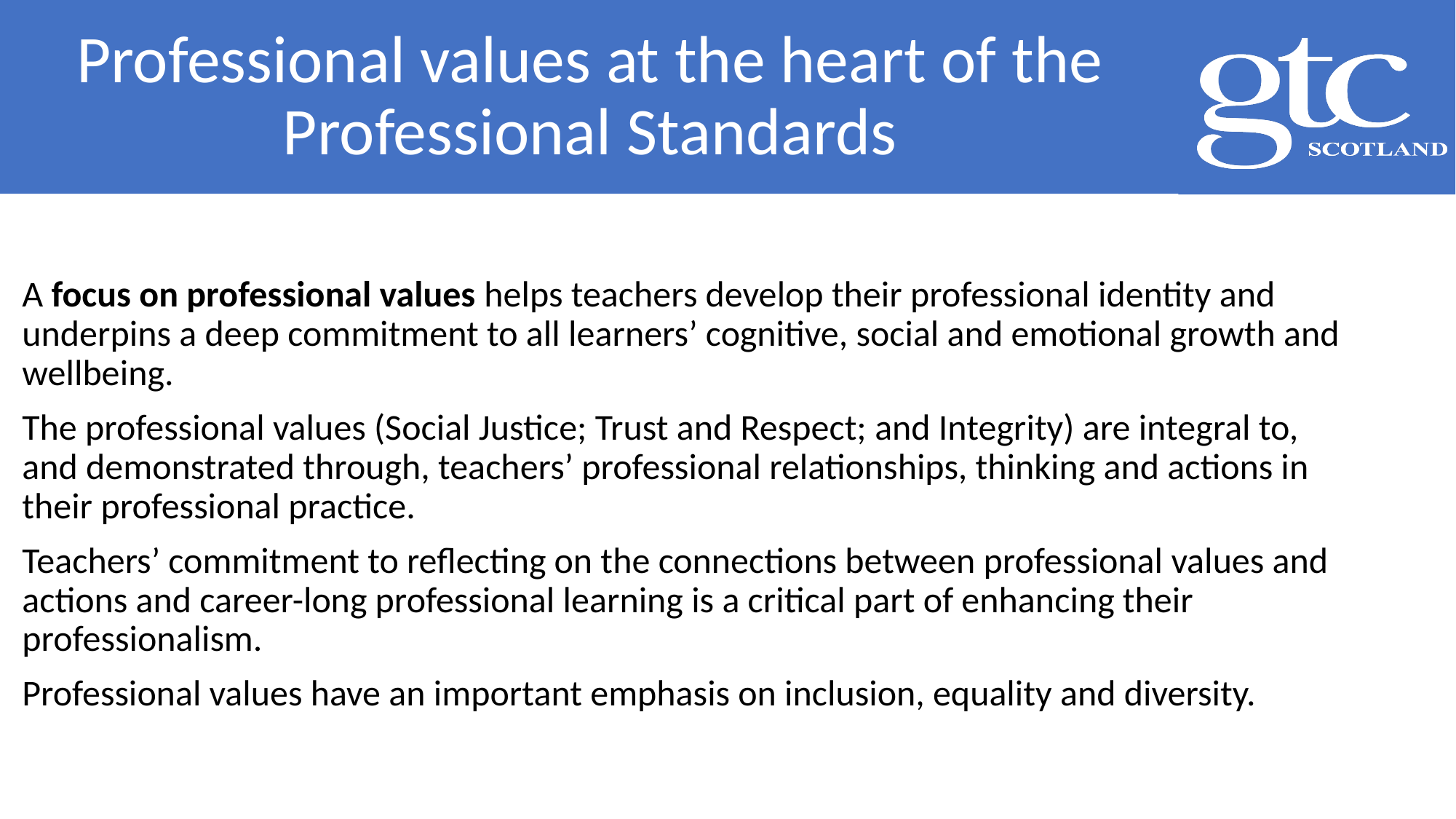

# Professional values at the heart of the Professional Standards
A focus on professional values helps teachers develop their professional identity and underpins a deep commitment to all learners’ cognitive, social and emotional growth and wellbeing.
The professional values (Social Justice; Trust and Respect; and Integrity) are integral to, and demonstrated through, teachers’ professional relationships, thinking and actions in their professional practice.
Teachers’ commitment to reflecting on the connections between professional values and actions and career-long professional learning is a critical part of enhancing their professionalism.
Professional values have an important emphasis on inclusion, equality and diversity.